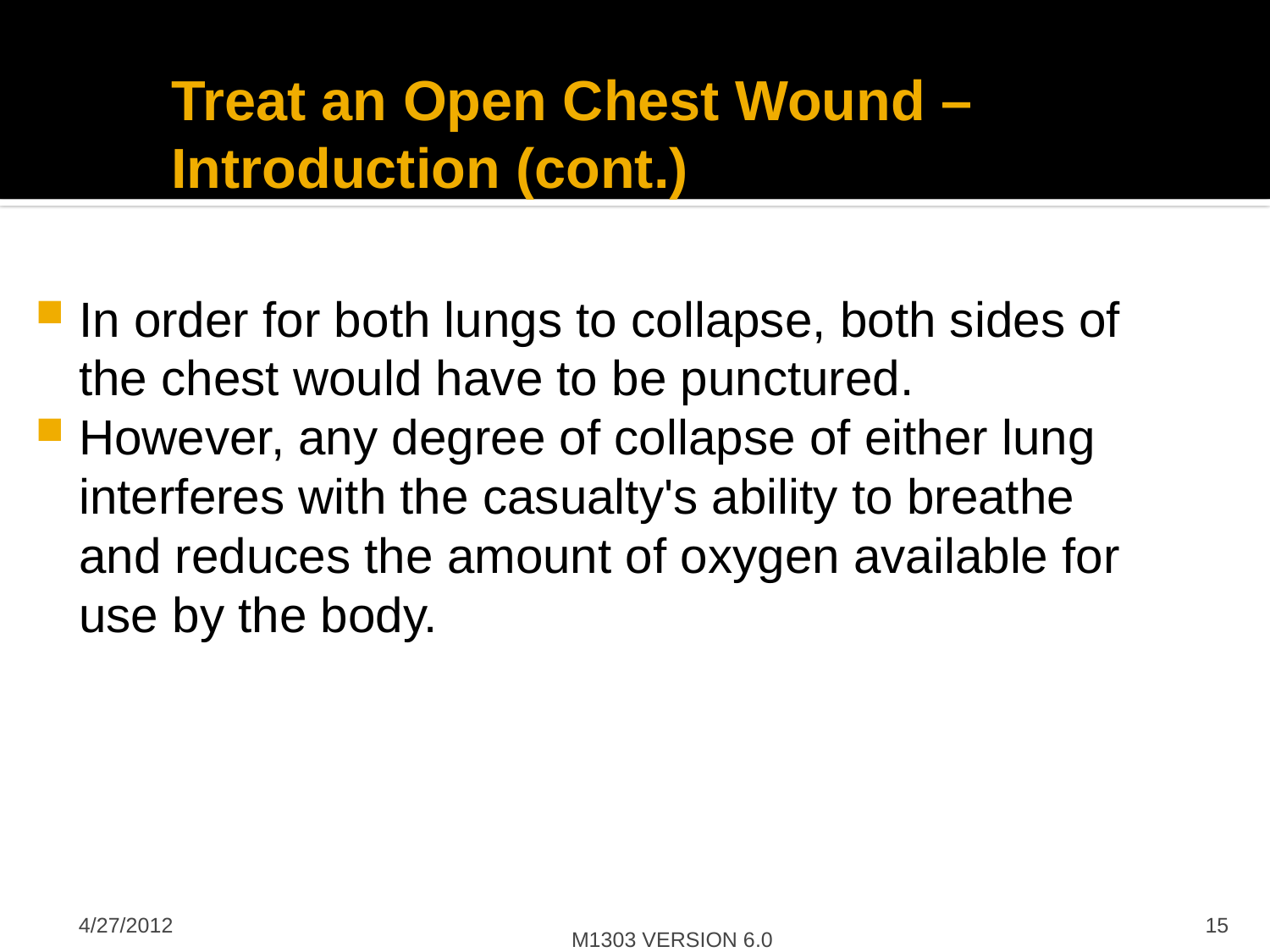

Treat an Open Chest Wound – Introduction (cont.)
In order for both lungs to collapse, both sides of the chest would have to be punctured.
However, any degree of collapse of either lung interferes with the casualty's ability to breathe and reduces the amount of oxygen available for use by the body.
M1303 VERSION 6.0
4/27/2012
15